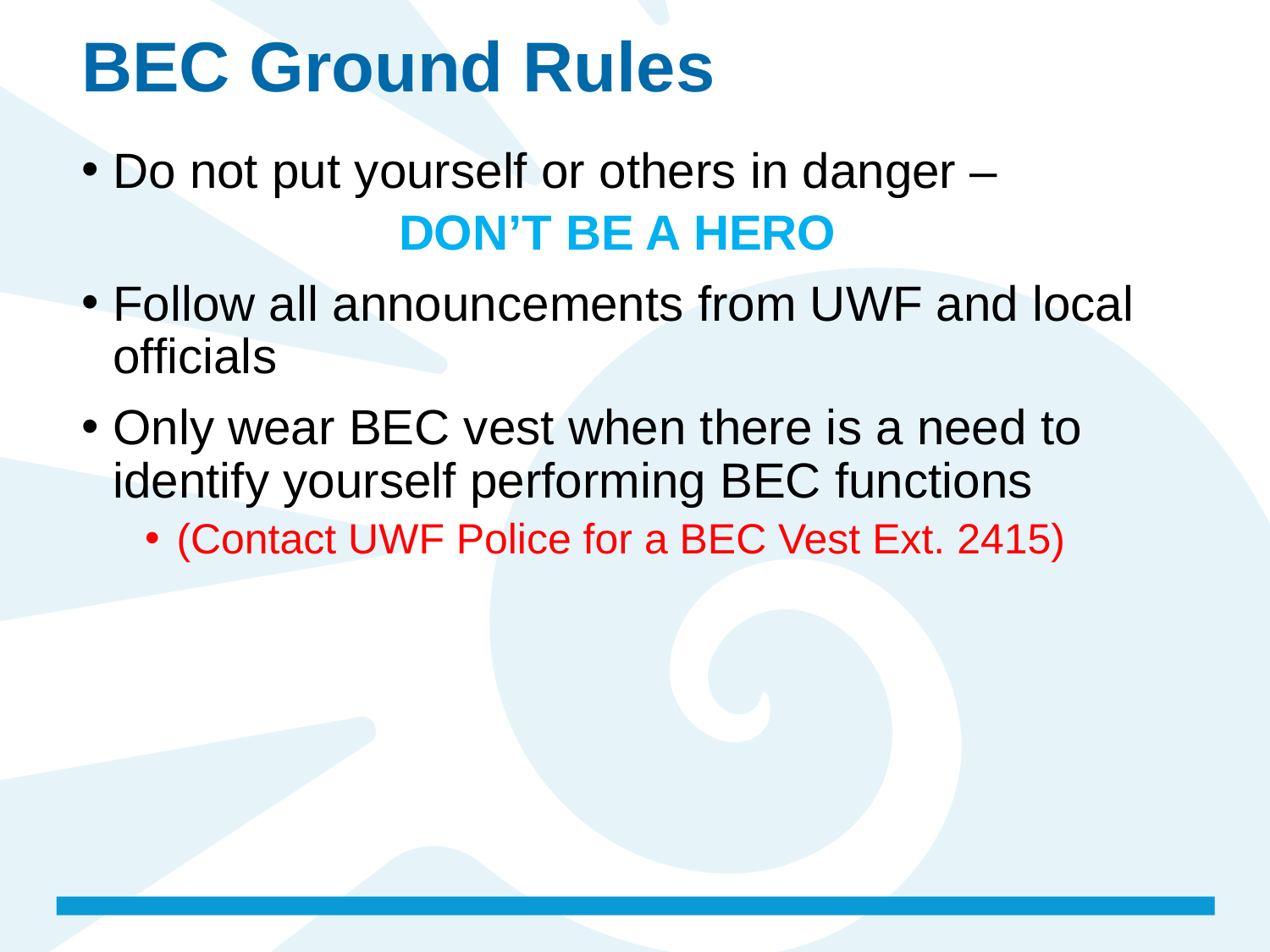

# BEC Ground Rules
Do not put yourself or others in danger –
		DON’T BE A HERO
Follow all announcements from UWF and local officials
Only wear BEC vest when there is a need to identify yourself performing BEC functions
(Contact UWF Police for a BEC Vest Ext. 2415)